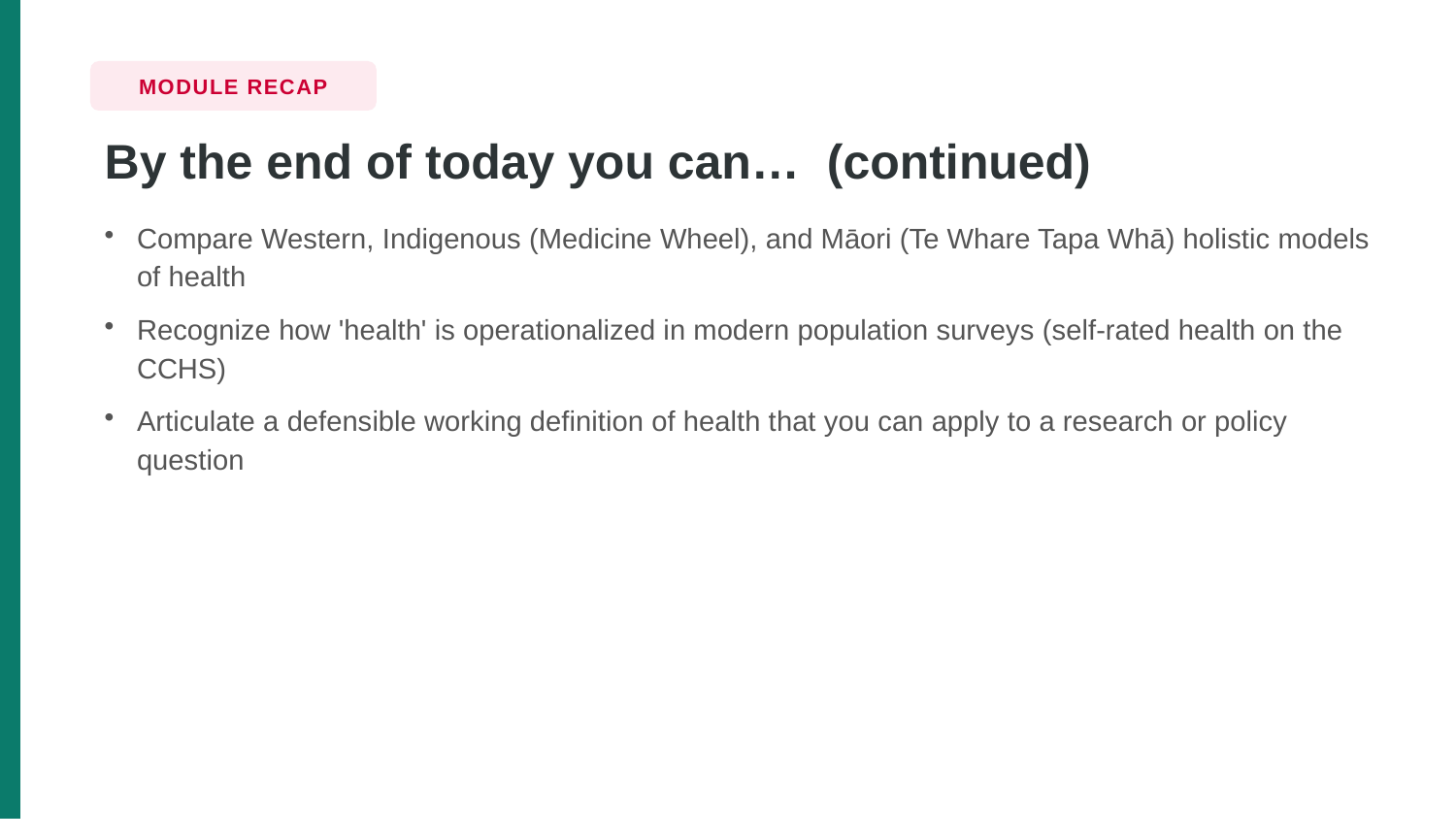

MODULE RECAP
By the end of today you can…  (continued)
Compare Western, Indigenous (Medicine Wheel), and Māori (Te Whare Tapa Whā) holistic models of health
Recognize how 'health' is operationalized in modern population surveys (self-rated health on the CCHS)
Articulate a defensible working definition of health that you can apply to a research or policy question